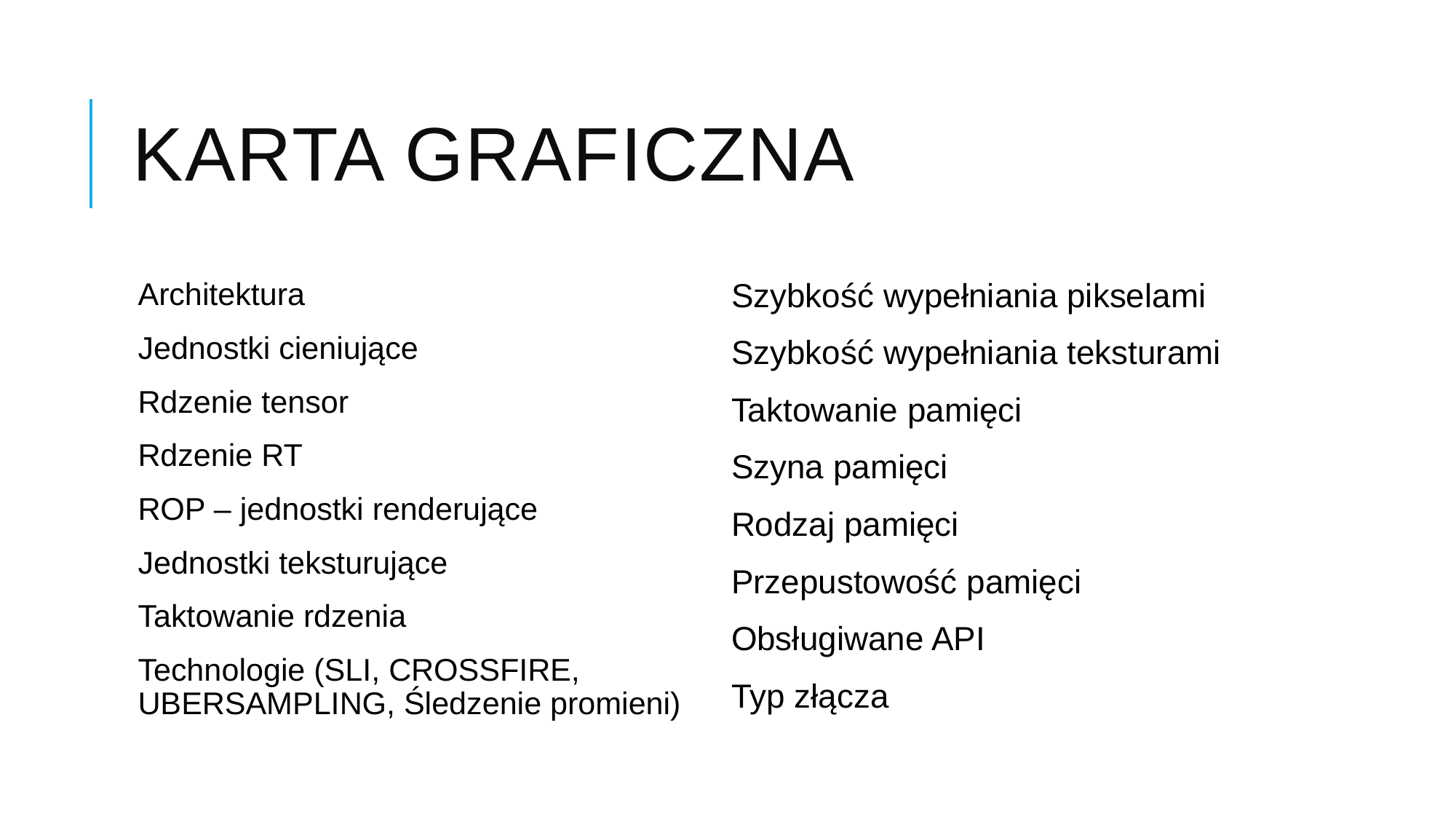

# Karta graficzna
Architektura
Jednostki cieniujące
Rdzenie tensor
Rdzenie RT
ROP – jednostki renderujące
Jednostki teksturujące
Taktowanie rdzenia
Technologie (SLI, CROSSFIRE, UBERSAMPLING, Śledzenie promieni)

Szybkość wypełniania pikselami
Szybkość wypełniania teksturami
Taktowanie pamięci
Szyna pamięci
Rodzaj pamięci
Przepustowość pamięci
Obsługiwane API
Typ złącza